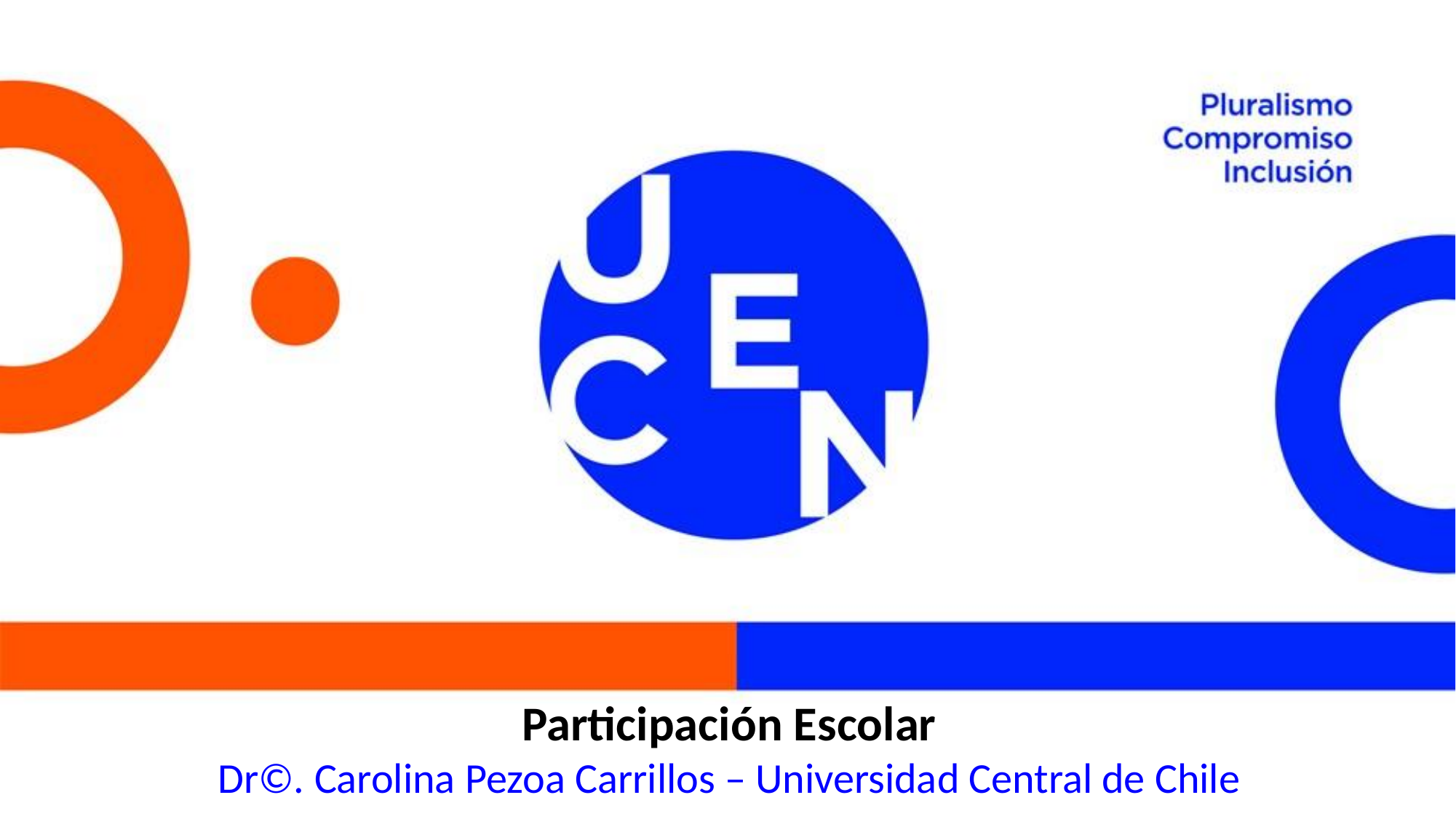

Participación Escolar
Dr©. Carolina Pezoa Carrillos – Universidad Central de Chile